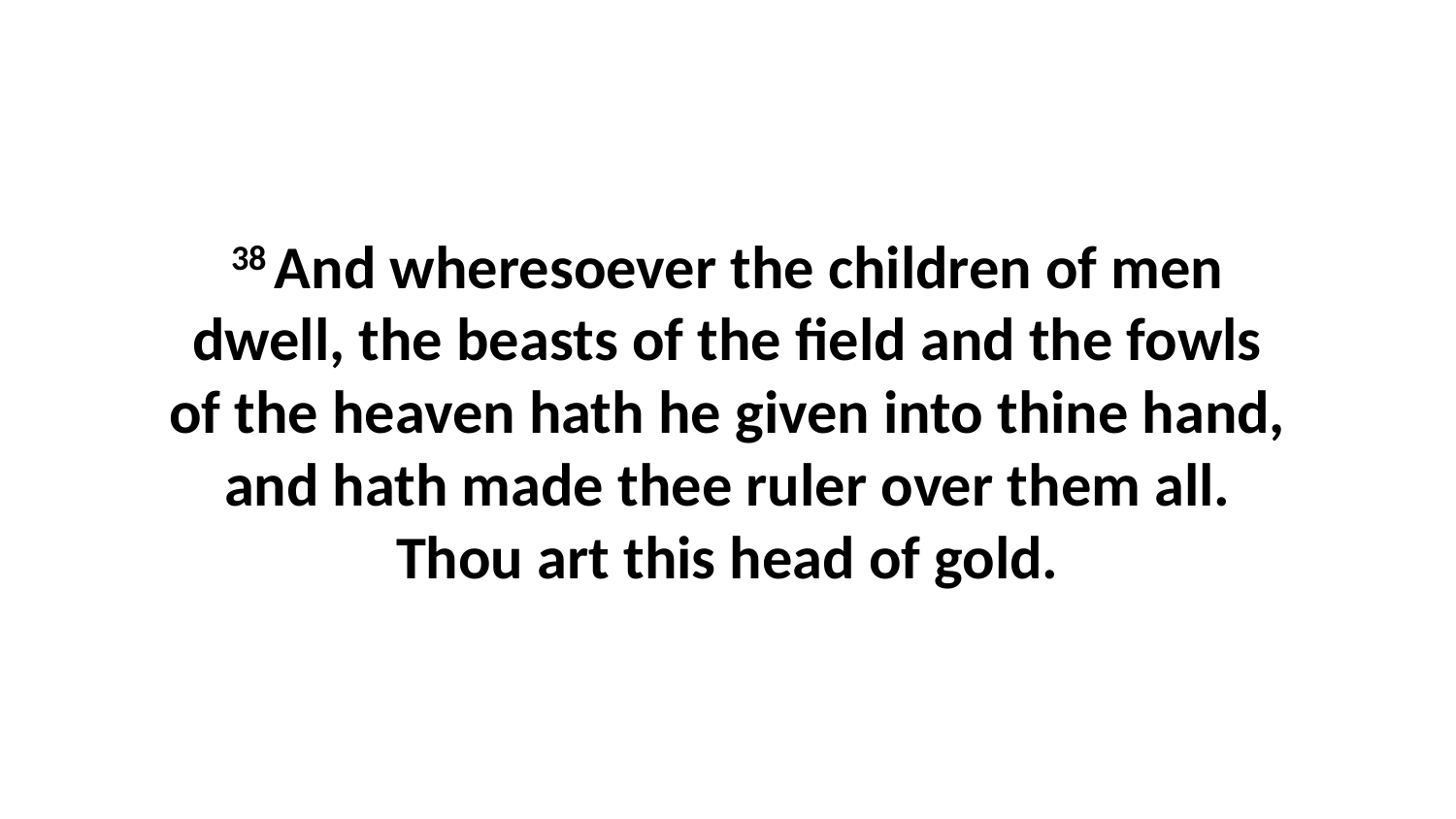

38 And wheresoever the children of men dwell, the beasts of the field and the fowls of the heaven hath he given into thine hand, and hath made thee ruler over them all. Thou art this head of gold.